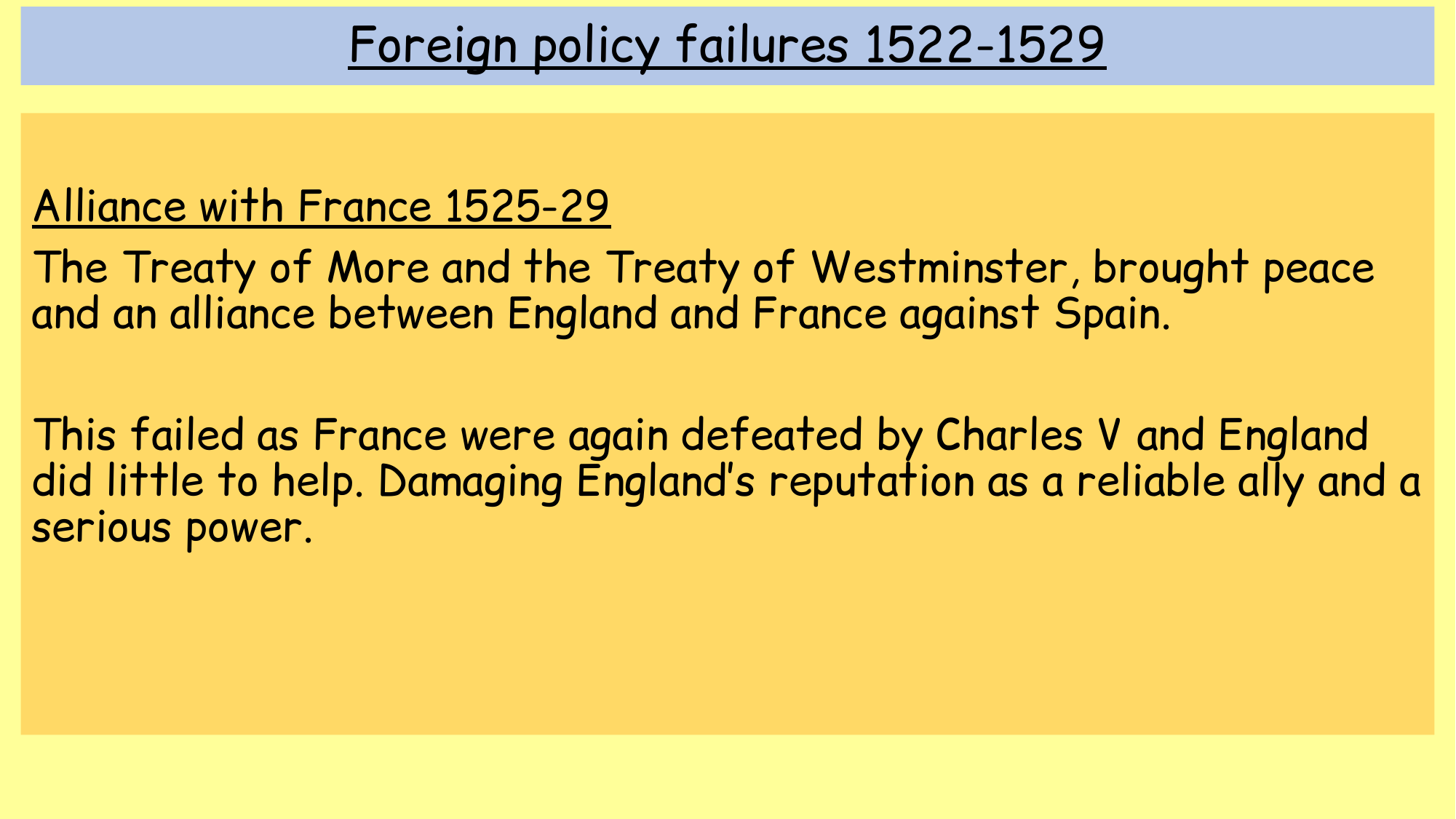

# Foreign policy failures 1522-1529

Alliance with France 1525-29
The Treaty of More and the Treaty of Westminster, brought peace and an alliance between England and France against Spain.

This failed as France were again defeated by Charles V and England did little to help. Damaging England’s reputation as a reliable ally and a serious power.